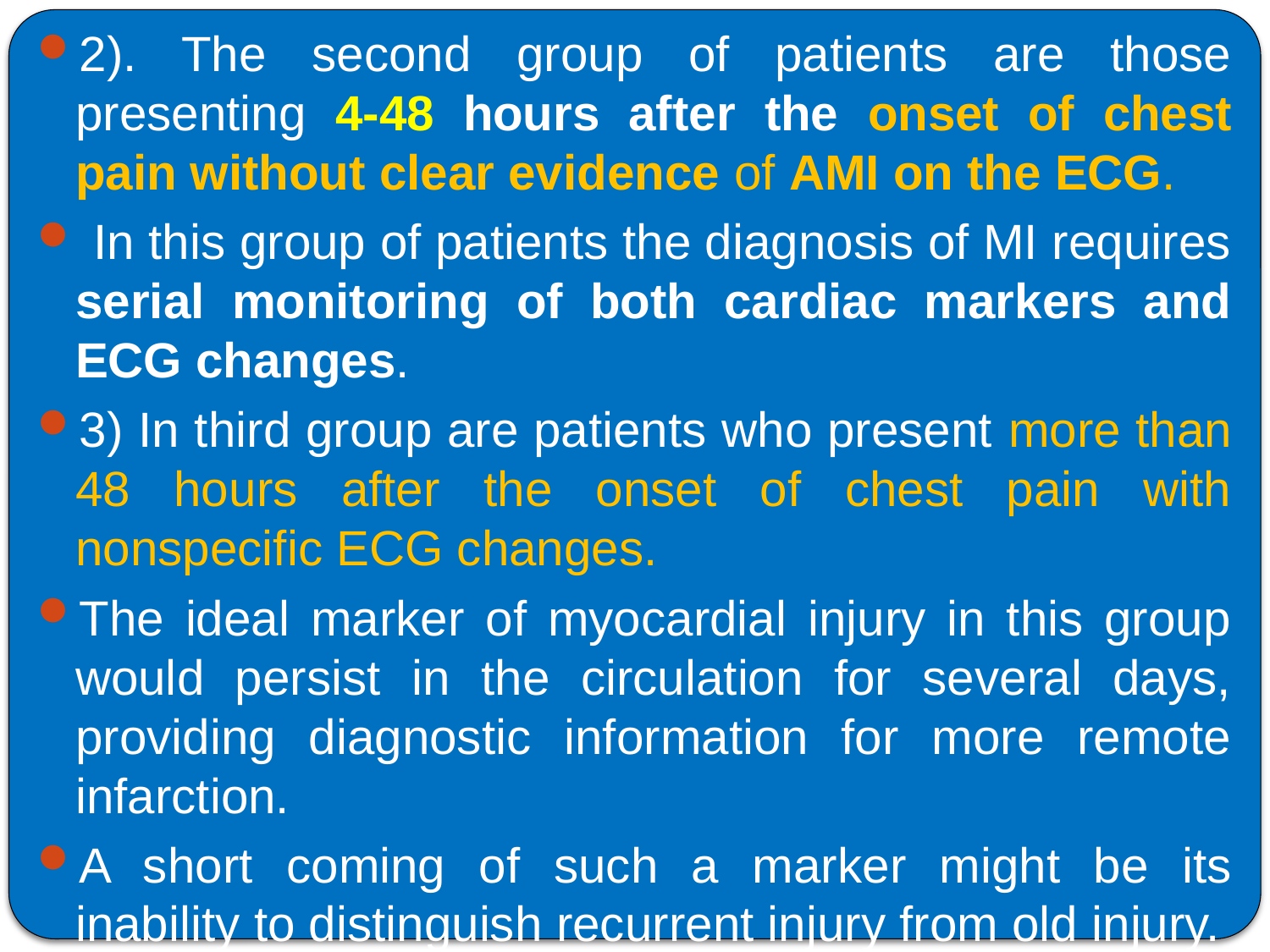

2). The second group of patients are those presenting 4-48 hours after the onset of chest pain without clear evidence of AMI on the ECG.
 In this group of patients the diagnosis of MI requires serial monitoring of both cardiac markers and ECG changes.
3) In third group are patients who present more than 48 hours after the onset of chest pain with nonspecific ECG changes.
The ideal marker of myocardial injury in this group would persist in the circulation for several days, providing diagnostic information for more remote infarction.
A short coming of such a marker might be its inability to distinguish recurrent injury from old injury.